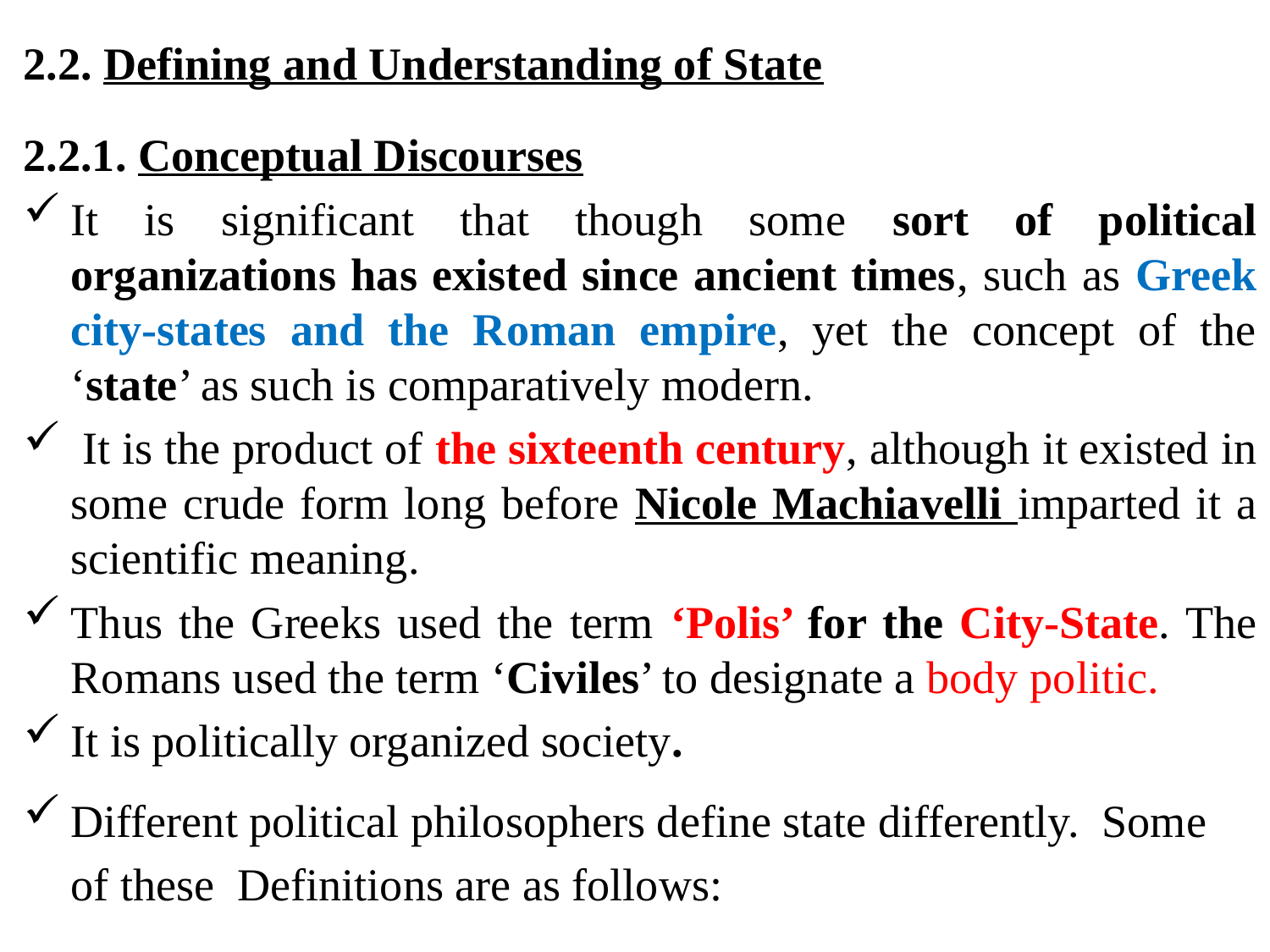

2.2. Defining and Understanding of State
2.2.1. Conceptual Discourses
It is significant that though some sort of political organizations has existed since ancient times, such as Greek city-states and the Roman empire, yet the concept of the ‘state’ as such is comparatively modern.
 It is the product of the sixteenth century, although it existed in some crude form long before Nicole Machiavelli imparted it a scientific meaning.
Thus the Greeks used the term ‘Polis’ for the City-State. The Romans used the term ‘Civiles’ to designate a body politic.
It is politically organized society.
Different political philosophers define state differently.  Some of these  Definitions are as follows: